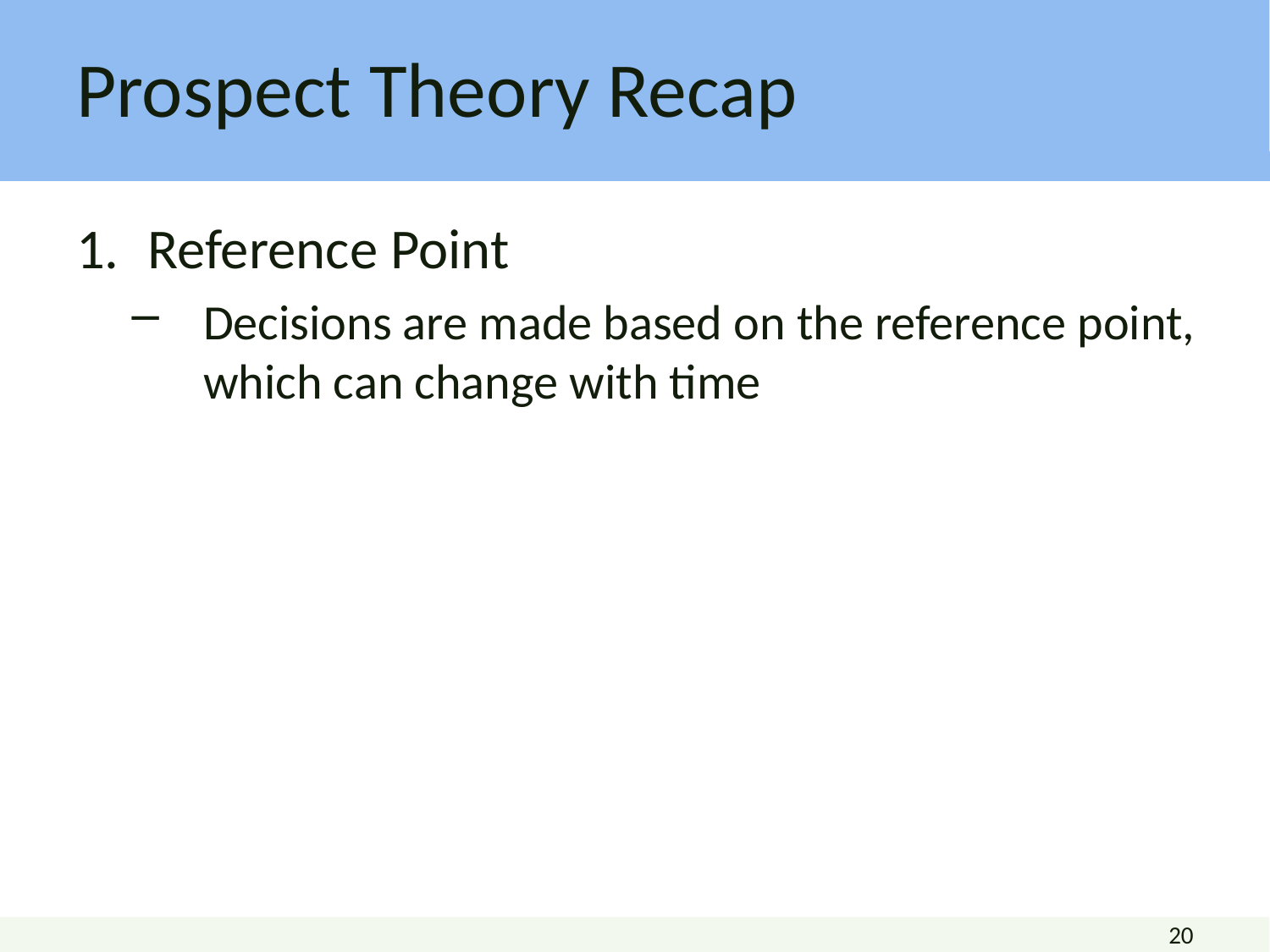

# Prospect Theory Recap
Reference Point
Decisions are made based on the reference point, which can change with time
20